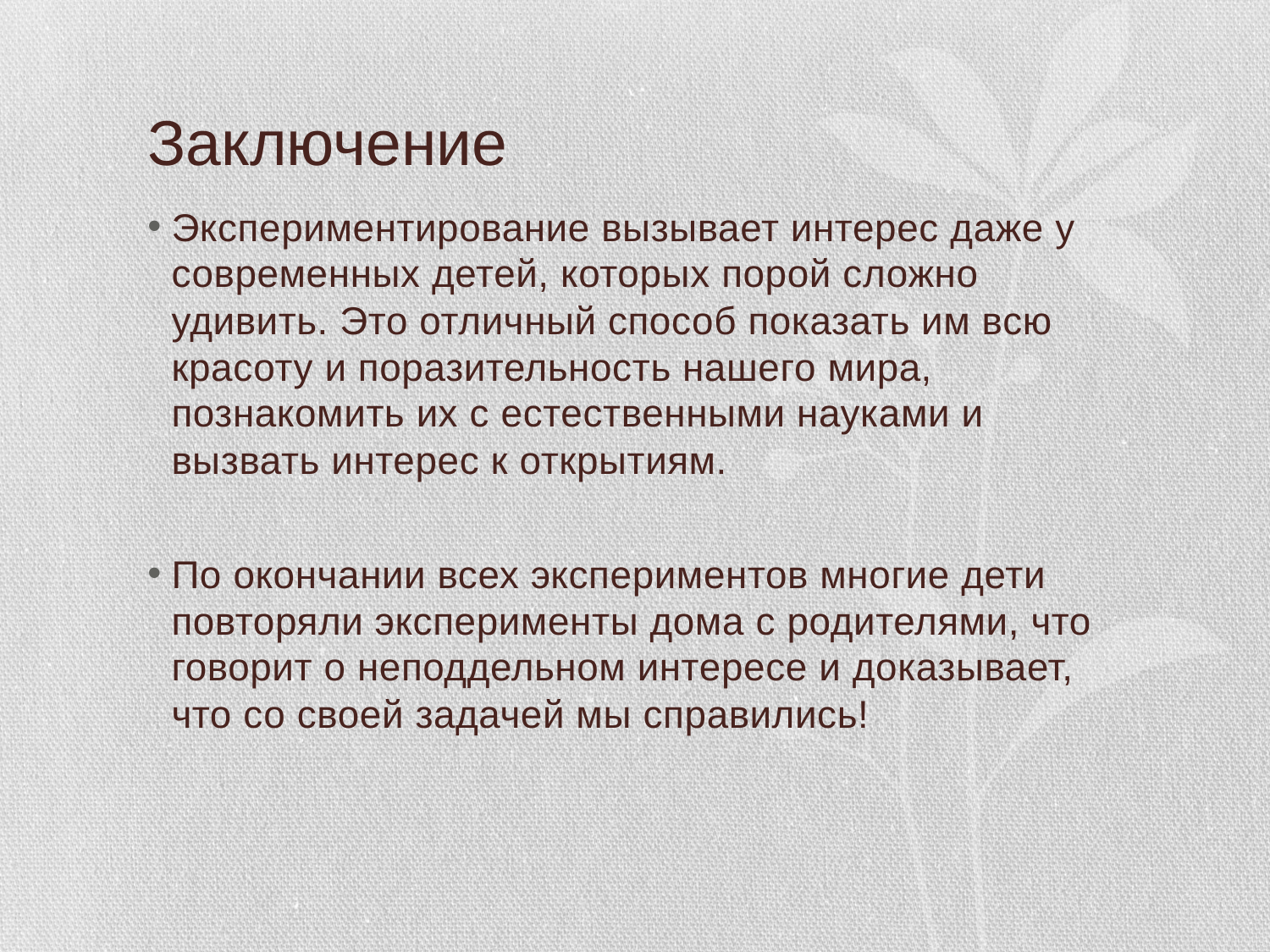

# Заключение
Экспериментирование вызывает интерес даже у современных детей, которых порой сложно удивить. Это отличный способ показать им всю красоту и поразительность нашего мира, познакомить их с естественными науками и вызвать интерес к открытиям.

По окончании всех экспериментов многие дети повторяли эксперименты дома с родителями, что говорит о неподдельном интересе и доказывает, что со своей задачей мы справились!